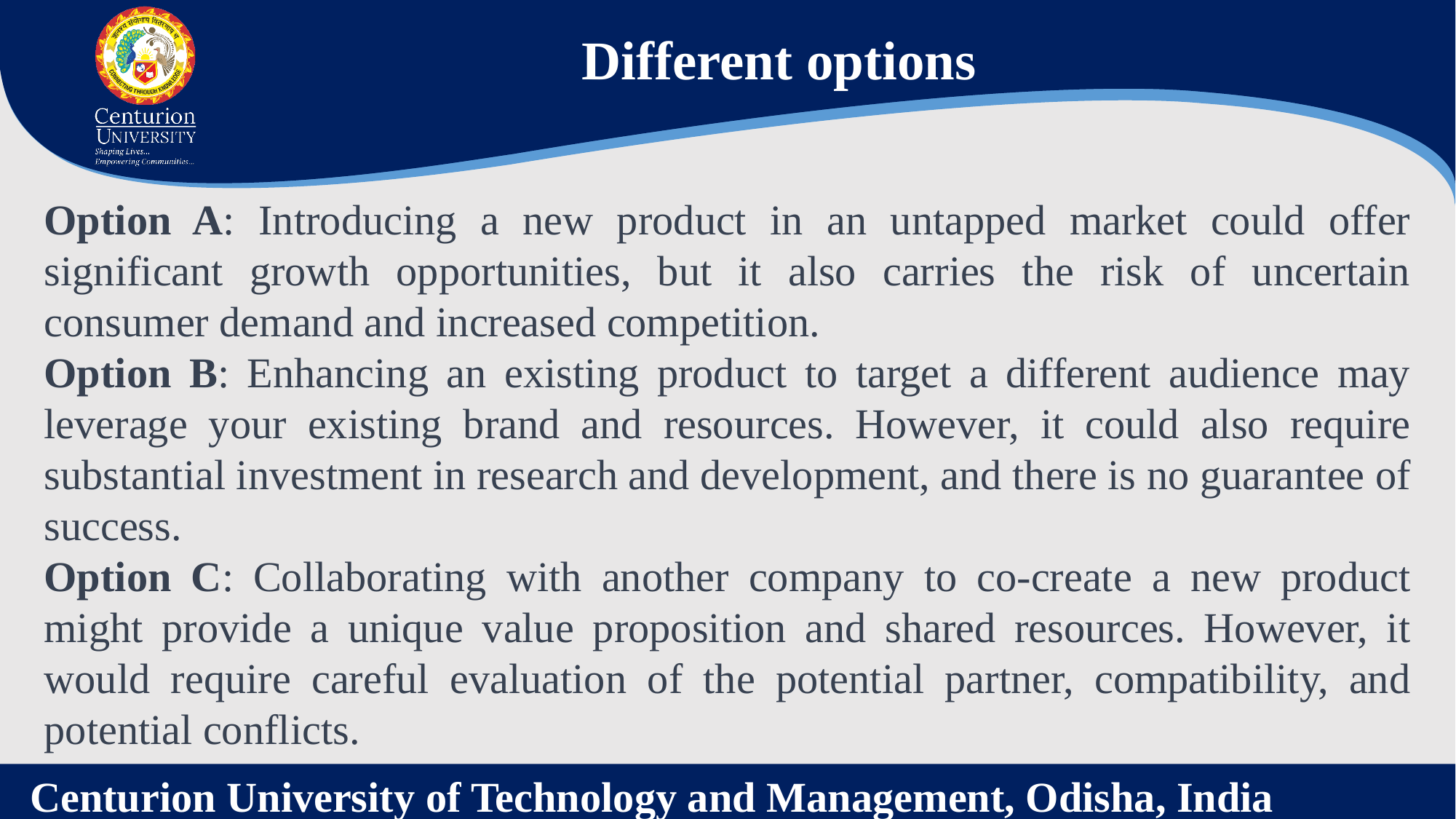

Different options
Option A: Introducing a new product in an untapped market could offer significant growth opportunities, but it also carries the risk of uncertain consumer demand and increased competition.
Option B: Enhancing an existing product to target a different audience may leverage your existing brand and resources. However, it could also require substantial investment in research and development, and there is no guarantee of success.
Option C: Collaborating with another company to co-create a new product might provide a unique value proposition and shared resources. However, it would require careful evaluation of the potential partner, compatibility, and potential conflicts.